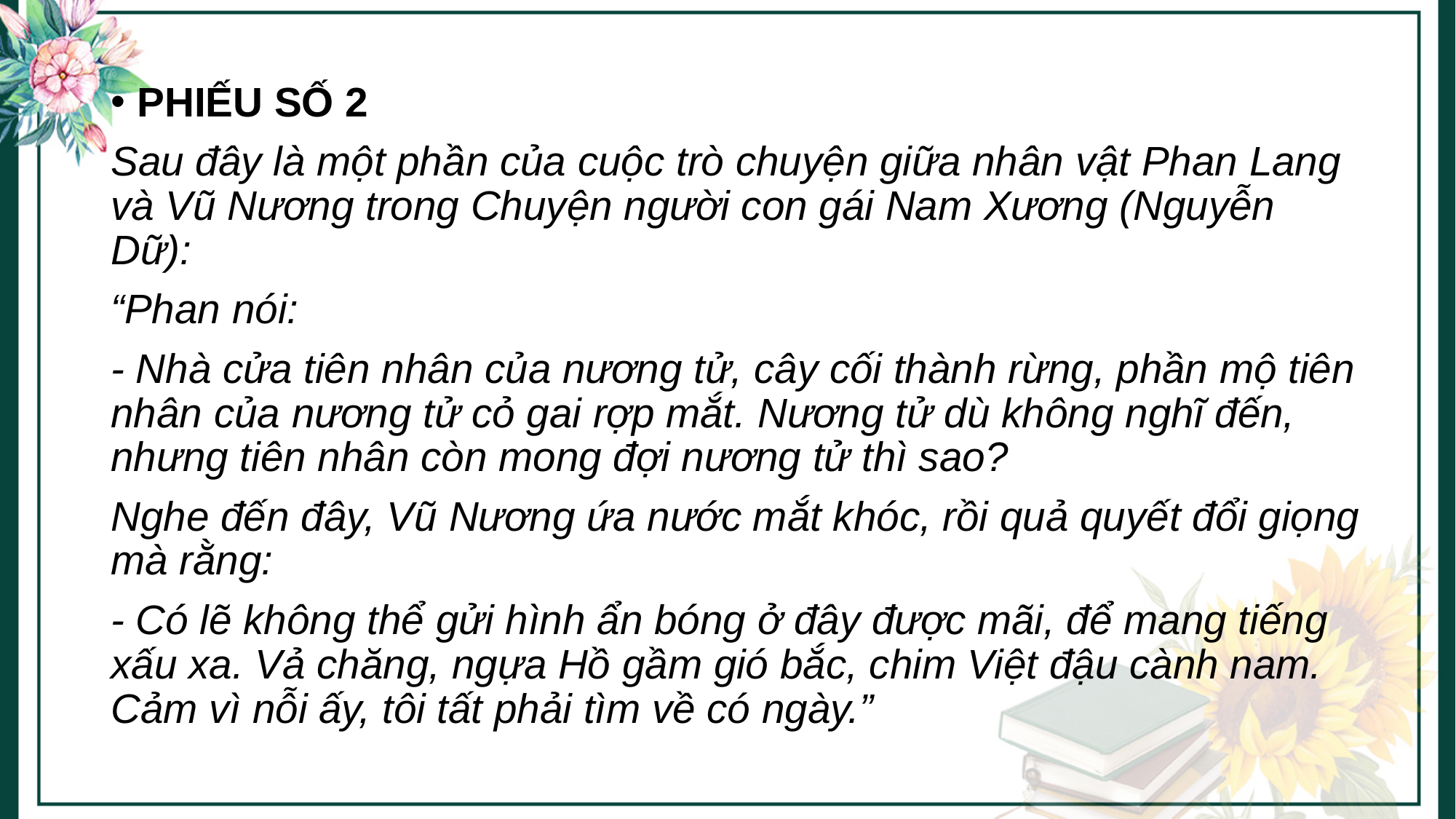

PHIẾU SỐ 2
Sau đây là một phần của cuộc trò chuyện giữa nhân vật Phan Lang và Vũ Nương trong Chuyện người con gái Nam Xương (Nguyễn Dữ):
“Phan nói:
- Nhà cửa tiên nhân của nương tử, cây cối thành rừng, phần mộ tiên nhân của nương tử cỏ gai rợp mắt. Nương tử dù không nghĩ đến, nhưng tiên nhân còn mong đợi nương tử thì sao?
Nghe đến đây, Vũ Nương ứa nước mắt khóc, rồi quả quyết đổi giọng mà rằng:
- Có lẽ không thể gửi hình ẩn bóng ở đây được mãi, để mang tiếng xấu xa. Vả chăng, ngựa Hồ gầm gió bắc, chim Việt đậu cành nam. Cảm vì nỗi ấy, tôi tất phải tìm về có ngày.”